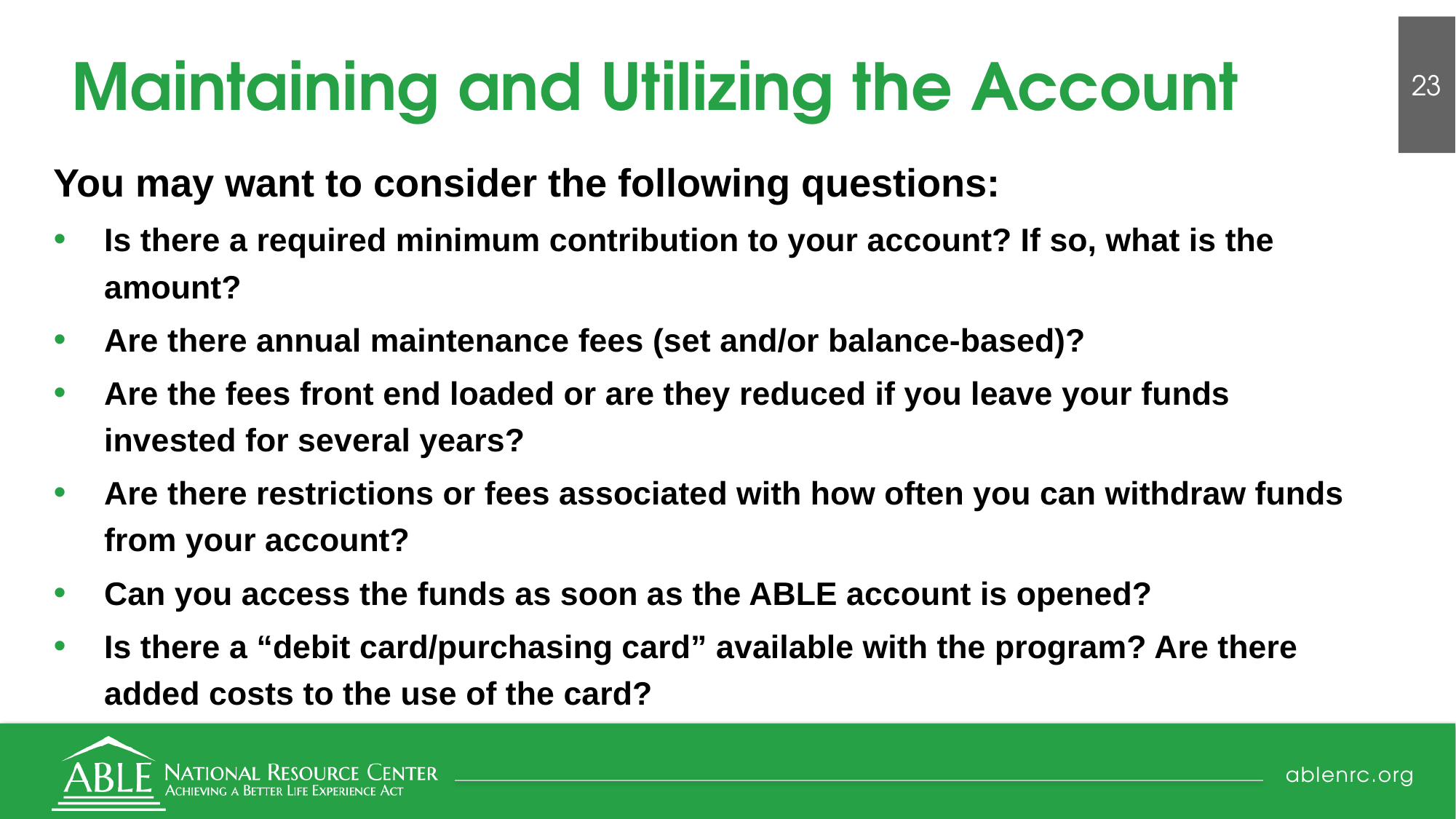

# Maintaining and Utilizing the Account
23
You may want to consider the following questions:
Is there a required minimum contribution to your account? If so, what is the amount?
Are there annual maintenance fees (set and/or balance-based)?
Are the fees front end loaded or are they reduced if you leave your funds invested for several years?
Are there restrictions or fees associated with how often you can withdraw funds from your account?
Can you access the funds as soon as the ABLE account is opened?
Is there a “debit card/purchasing card” available with the program? Are there added costs to the use of the card?